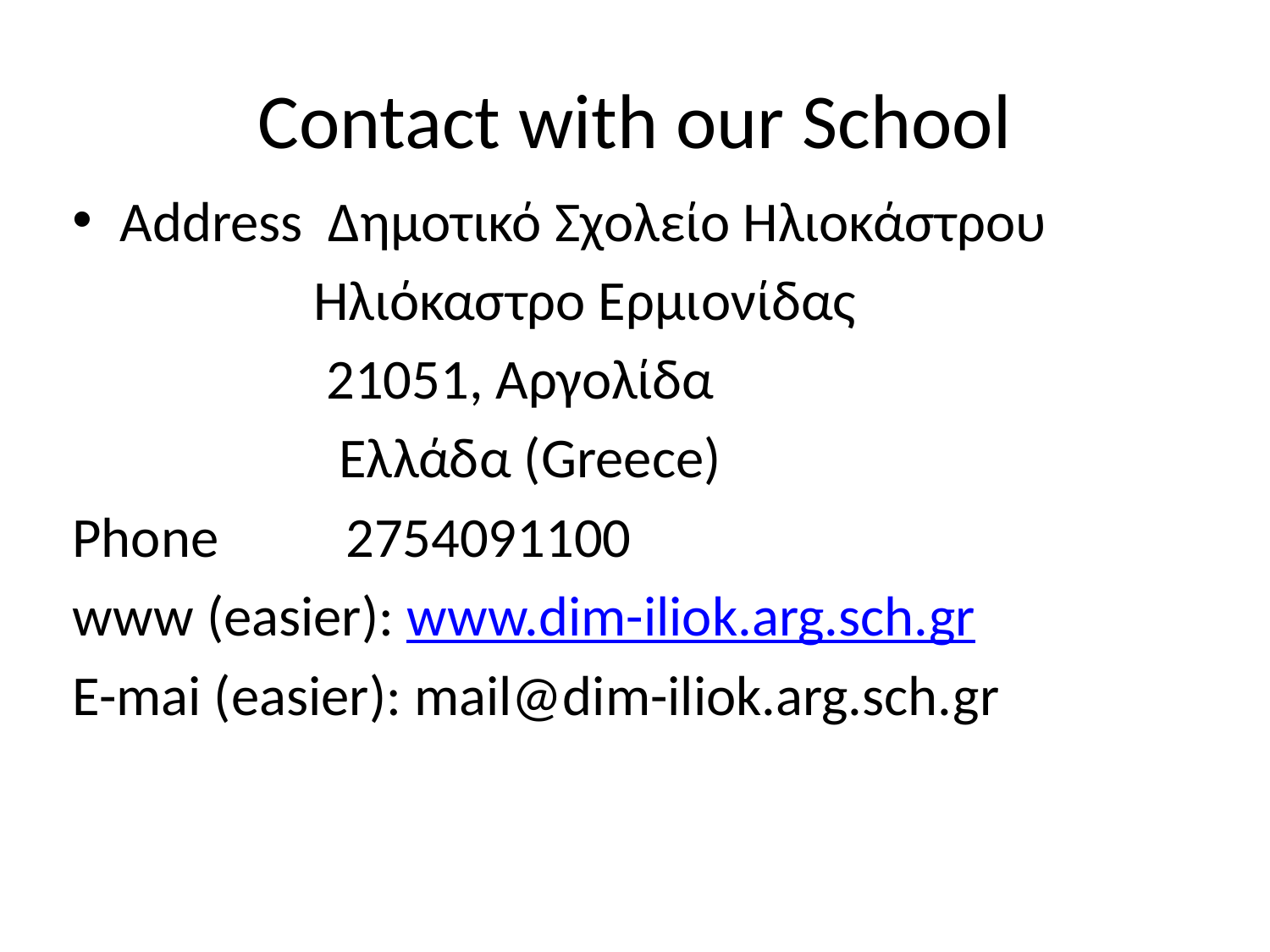

# Contact with our School
Address  Δημοτικό Σχολείο Ηλιοκάστρου
                   Ηλιόκαστρο Ερμιονίδας
                    21051, Αργολίδα
                     Ελλάδα (Greece)
Phone          2754091100
www (easier): www.dim-iliok.arg.sch.gr
E-mai (easier): mail@dim-iliok.arg.sch.gr